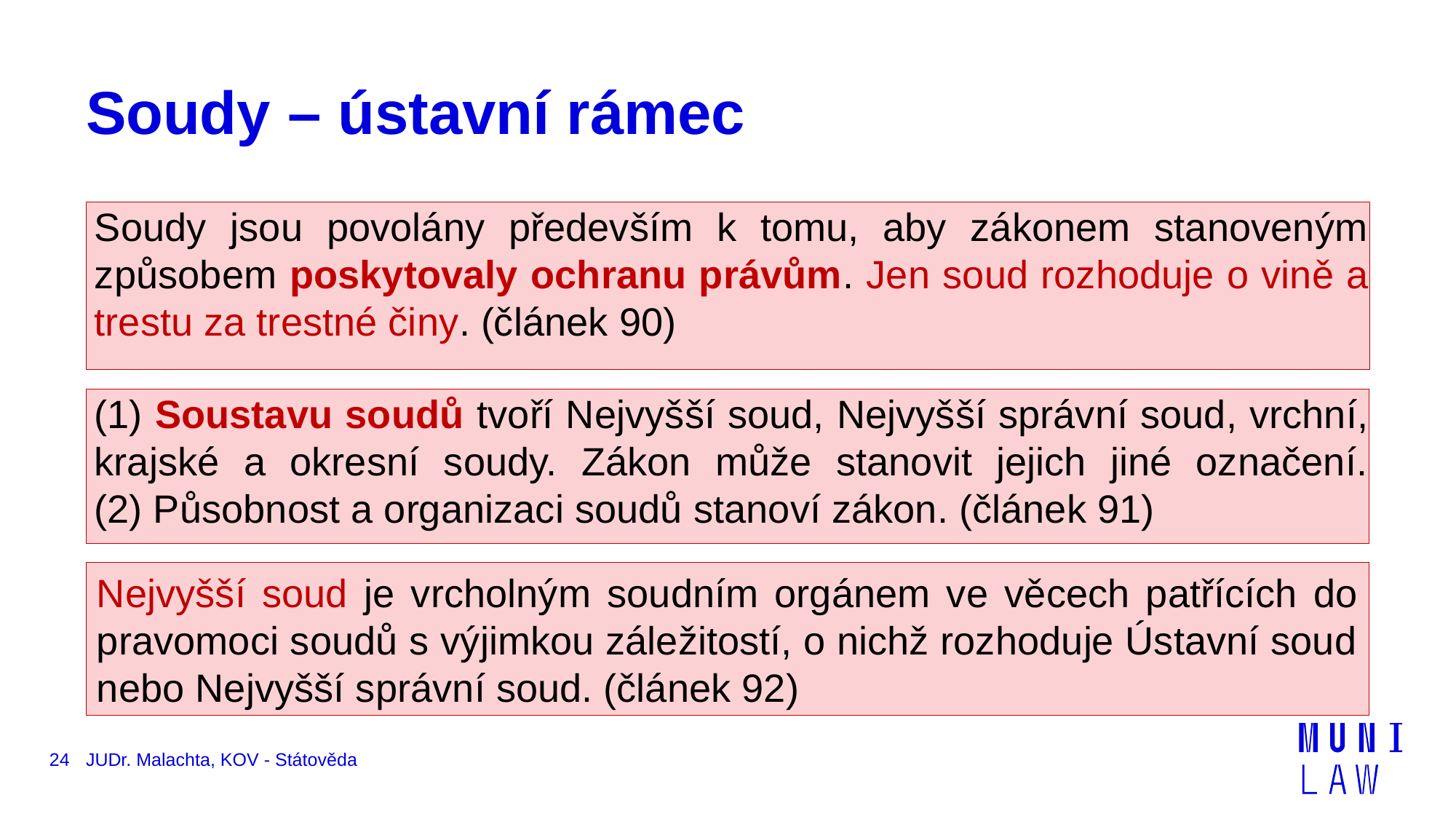

# Soudy – ústavní rámec
Soudy jsou povolány především k tomu, aby zákonem stanoveným způsobem poskytovaly ochranu právům. Jen soud rozhoduje o vině a trestu za trestné činy. (článek 90)
(1) Soustavu soudů tvoří Nejvyšší soud, Nejvyšší správní soud, vrchní, krajské a okresní soudy. Zákon může stanovit jejich jiné označení.
(2) Působnost a organizaci soudů stanoví zákon. (článek 91)
Nejvyšší soud je vrcholným soudním orgánem ve věcech patřících do pravomoci soudů s výjimkou záležitostí, o nichž rozhoduje Ústavní soud nebo Nejvyšší správní soud. (článek 92)
24
JUDr. Malachta, KOV - Státověda